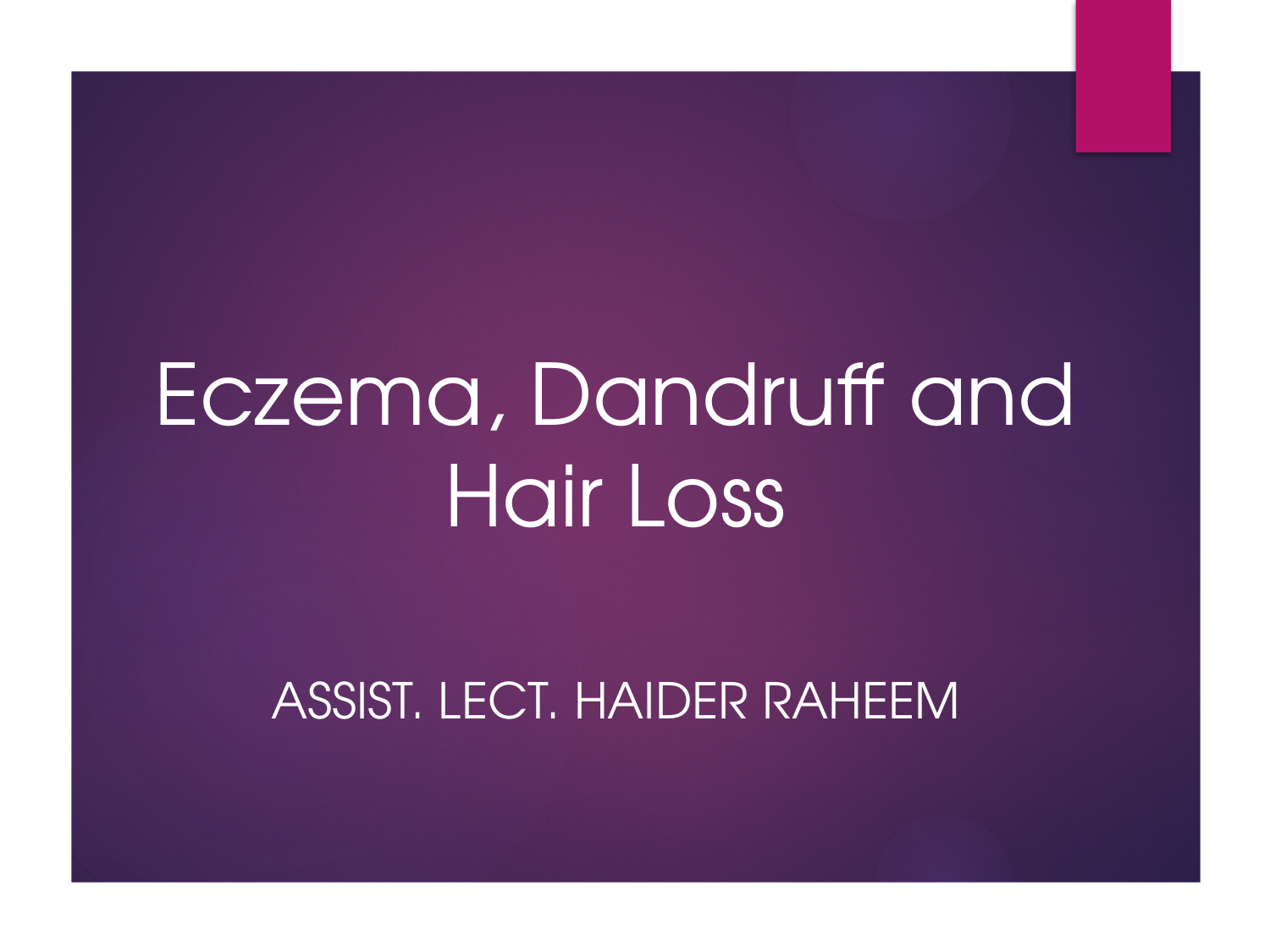

# Eczema, Dandruff and Hair Loss
Assist. Lect. Haider raheem